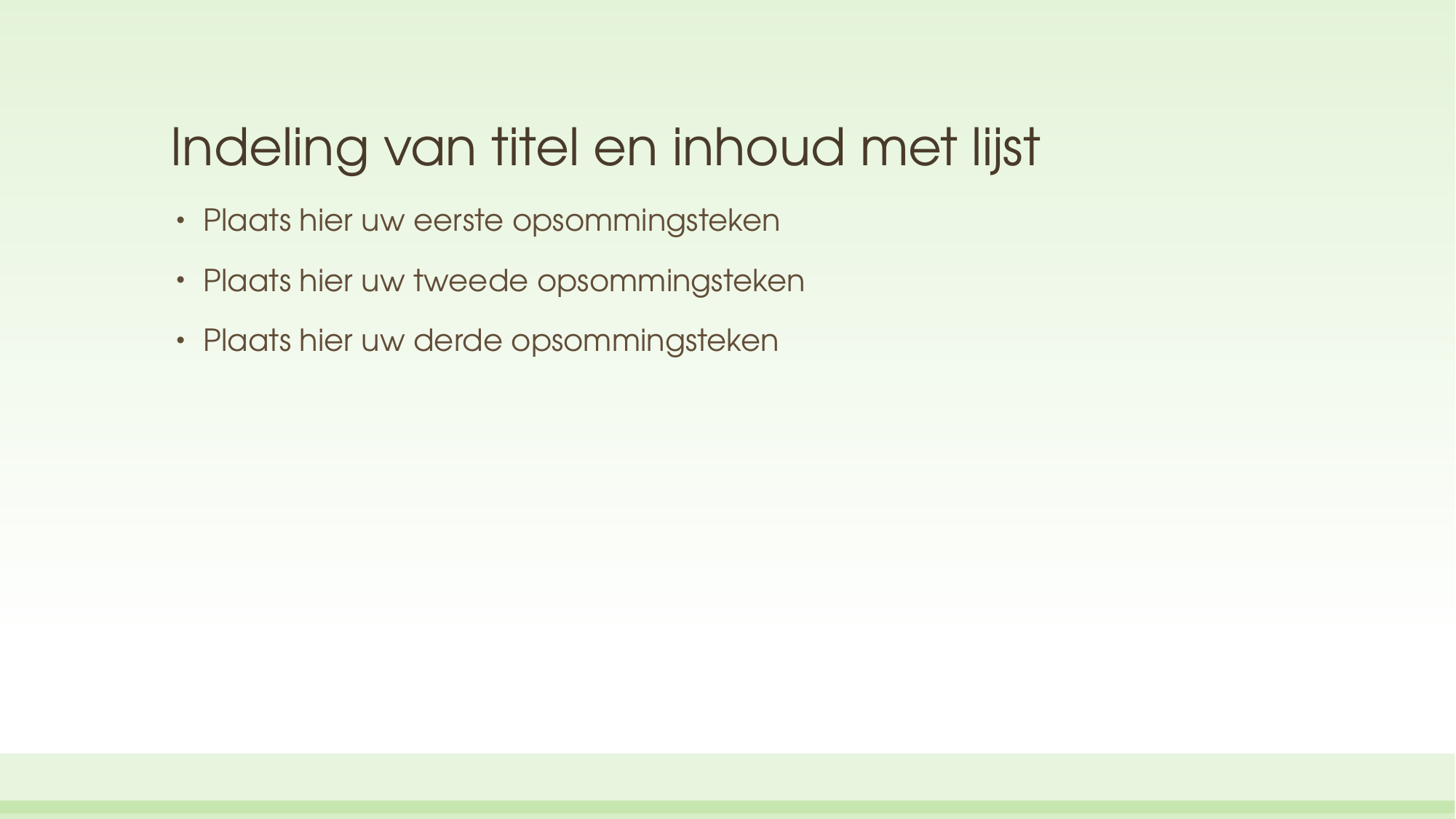

# Indeling van titel en inhoud met lijst
Plaats hier uw eerste opsommingsteken
Plaats hier uw tweede opsommingsteken
Plaats hier uw derde opsommingsteken